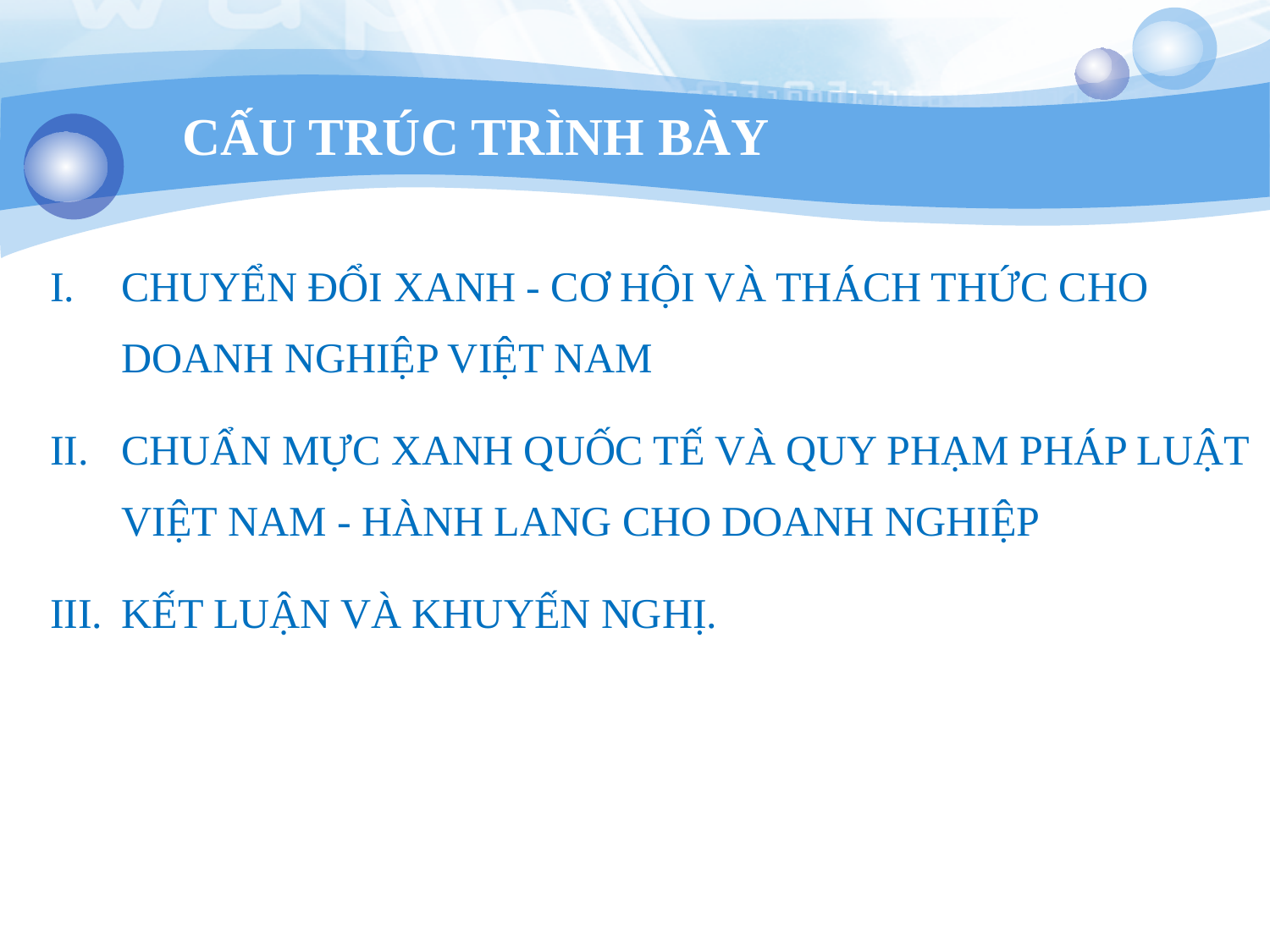

# CẤU TRÚC TRÌNH BÀY
CHUYỂN ĐỔI XANH - CƠ HỘI VÀ THÁCH THỨC CHO DOANH NGHIỆP VIỆT NAM
CHUẨN MỰC XANH QUỐC TẾ VÀ QUY PHẠM PHÁP LUẬT VIỆT NAM - HÀNH LANG CHO DOANH NGHIỆP
KẾT LUẬN VÀ KHUYẾN NGHỊ.